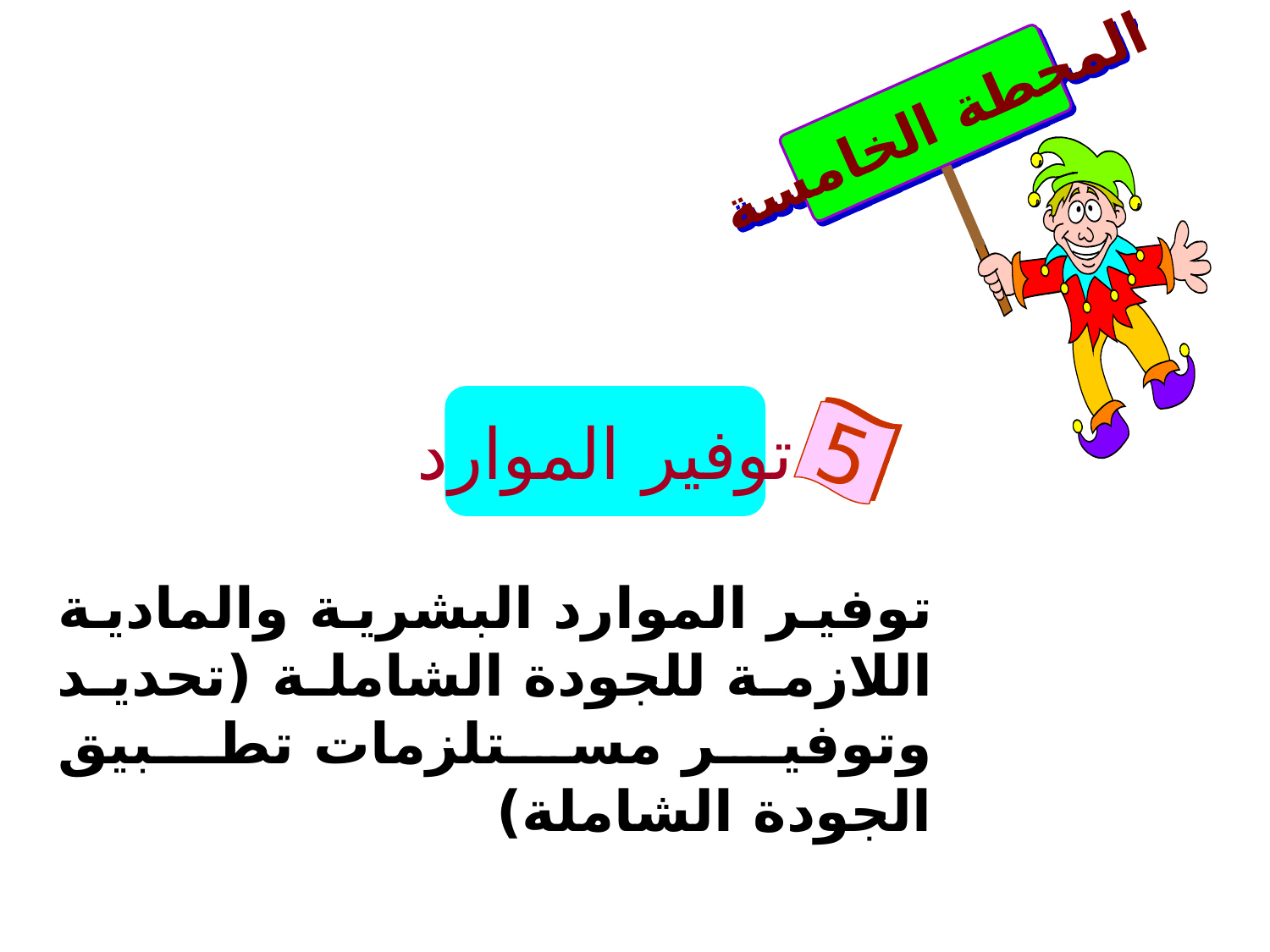

المحطة الخامسة

توفير الموارد
5
توفير الموارد البشرية والمادية اللازمة للجودة الشاملة (تحديد وتوفير مستلزمات تطبيق الجودة الشاملة)